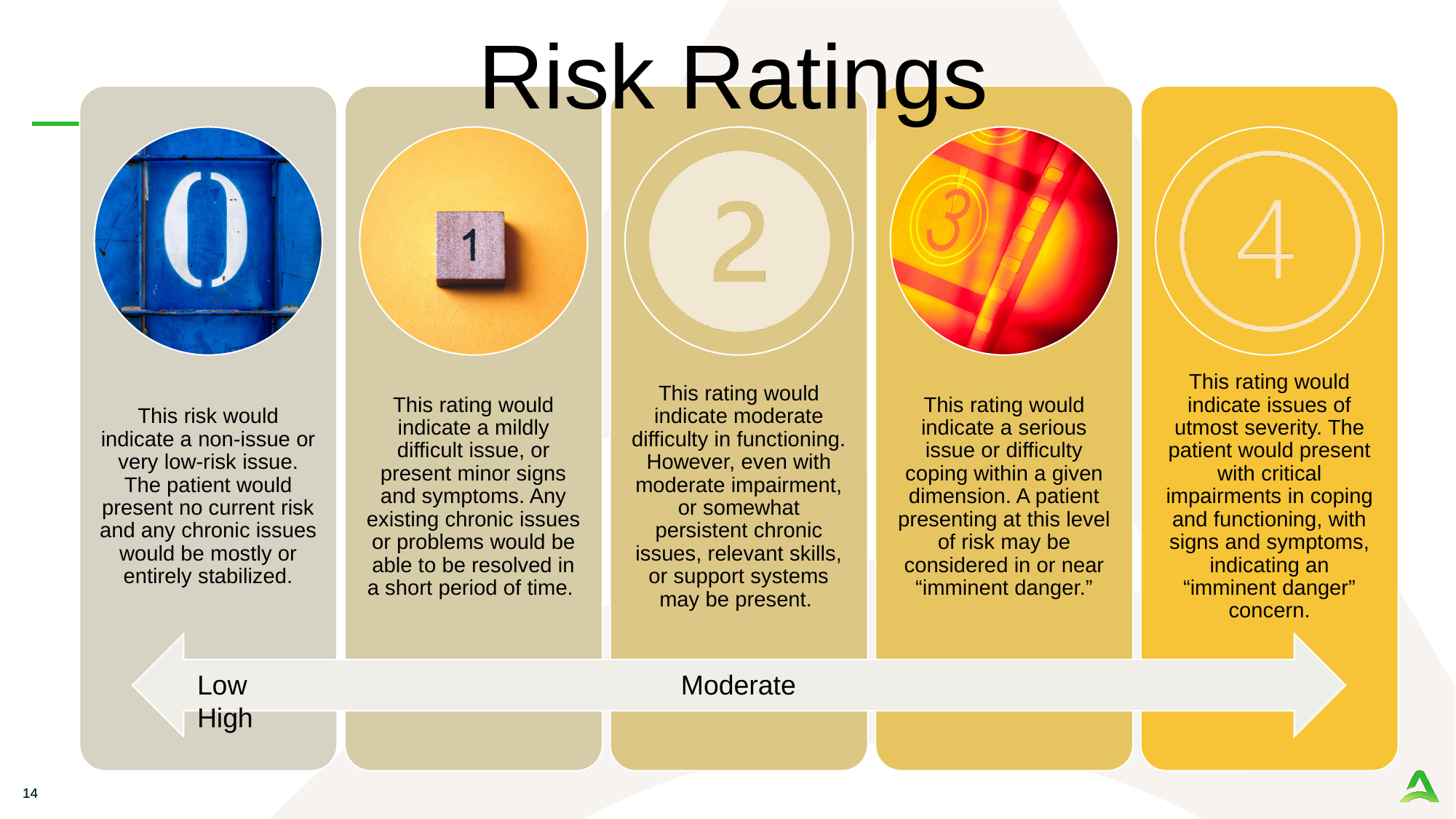

# Risk Ratings
This risk would indicate a non-issue or very low-risk issue. The patient would present no current risk and any chronic issues would be mostly or entirely stabilized.
This rating would indicate a mildly difficult issue, or present minor signs and symptoms. Any existing chronic issues or problems would be able to be resolved in a short period of time.
This rating would indicate moderate difficulty in functioning. However, even with moderate impairment, or somewhat persistent chronic issues, relevant skills, or support systems may be present.
This rating would indicate a serious issue or difficulty coping within a given dimension. A patient presenting at this level of risk may be considered in or near “imminent danger.”
This rating would indicate issues of utmost severity. The patient would present with critical impairments in coping and functioning, with signs and symptoms, indicating an “imminent danger” concern.
Low                                                         Moderate                                                        High